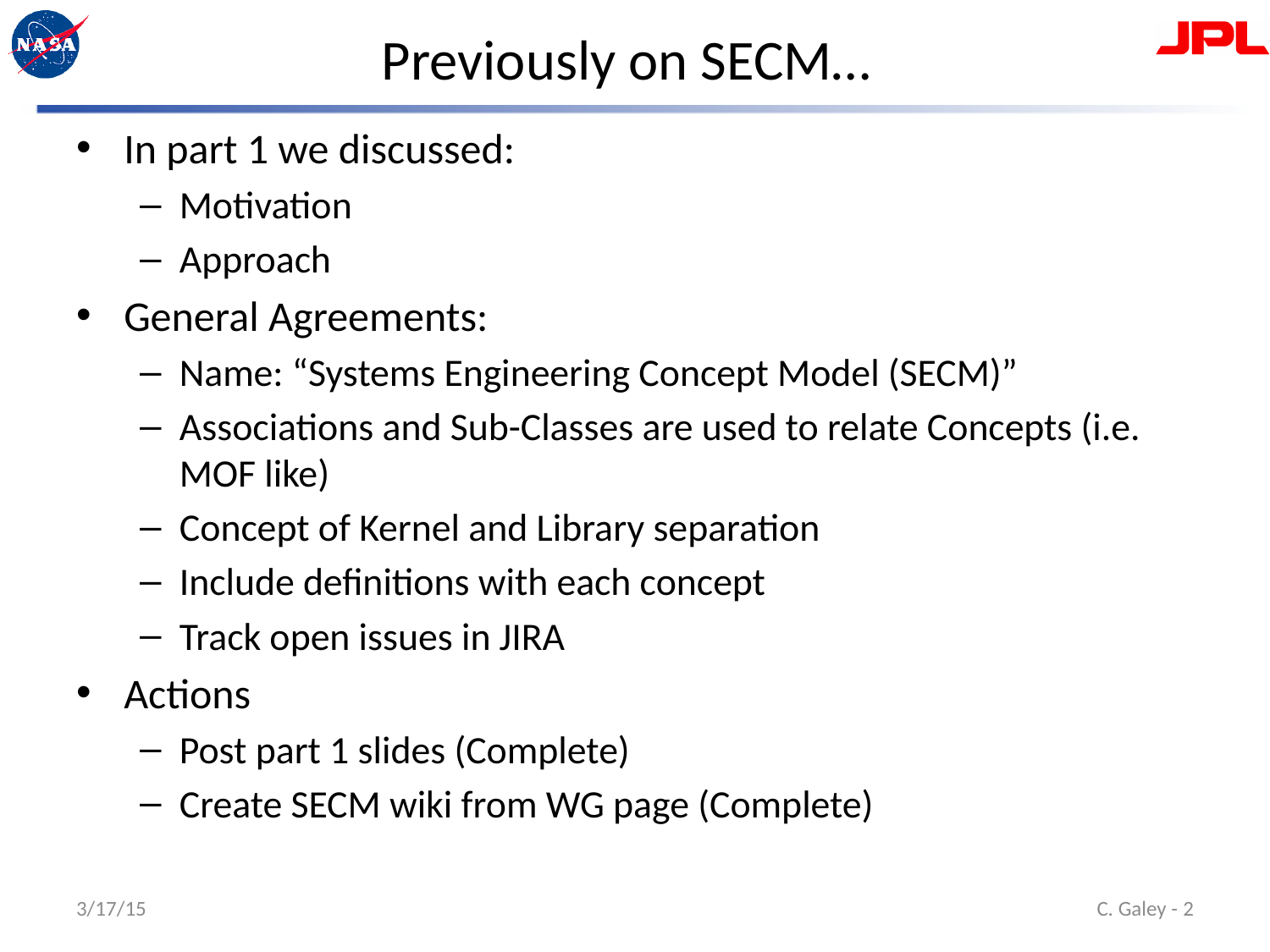

# Previously on SECM…
In part 1 we discussed:
Motivation
Approach
General Agreements:
Name: “Systems Engineering Concept Model (SECM)”
Associations and Sub-Classes are used to relate Concepts (i.e. MOF like)
Concept of Kernel and Library separation
Include definitions with each concept
Track open issues in JIRA
Actions
Post part 1 slides (Complete)
Create SECM wiki from WG page (Complete)
3/17/15
 C. Galey - 2